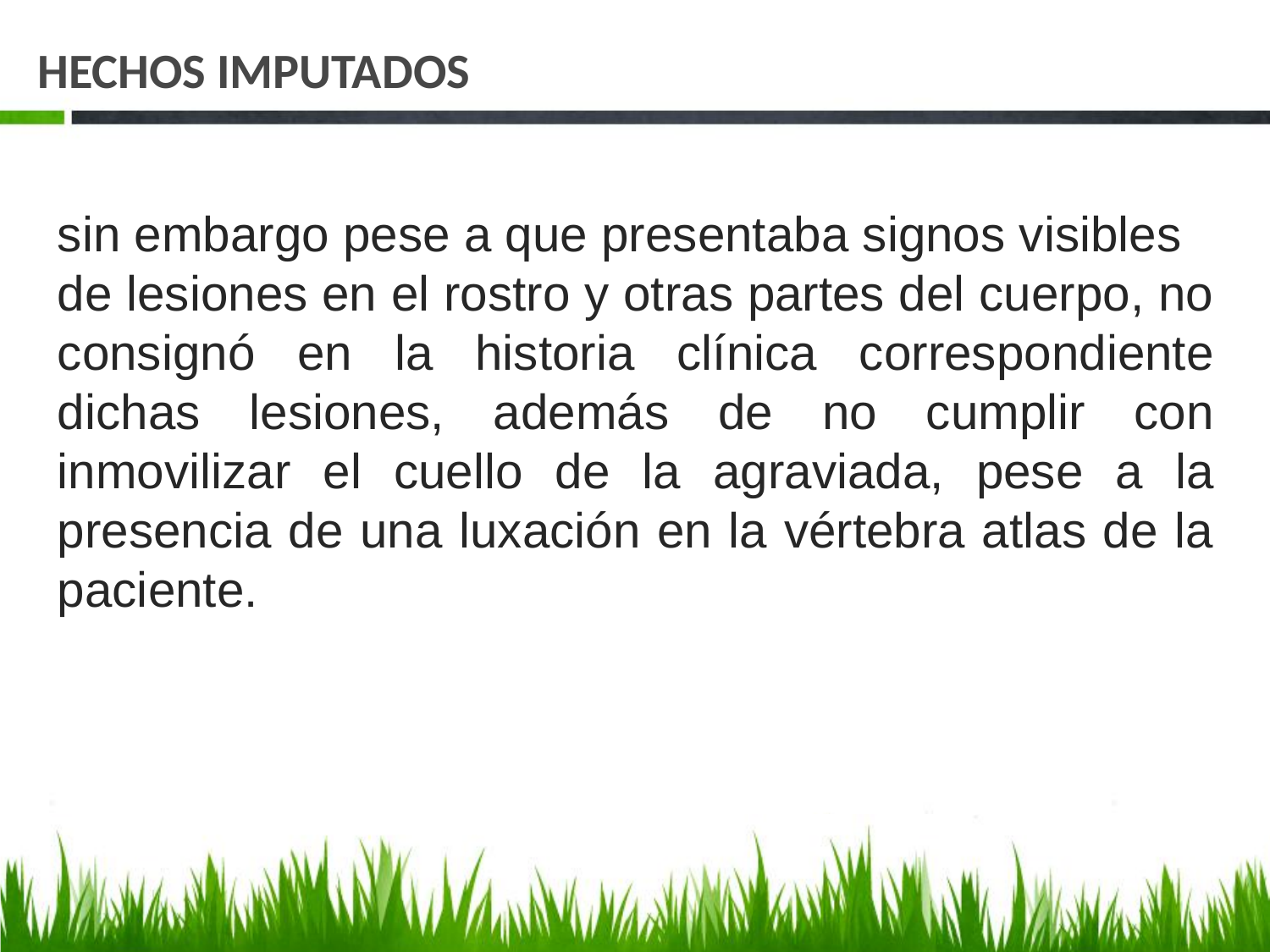

# HECHOS IMPUTADOS
sin embargo pese a que presentaba signos visibles
de lesiones en el rostro y otras partes del cuerpo, no consignó en la historia clínica correspondiente dichas lesiones, además de no cumplir con inmovilizar el cuello de la agraviada, pese a la presencia de una luxación en la vértebra atlas de la paciente.